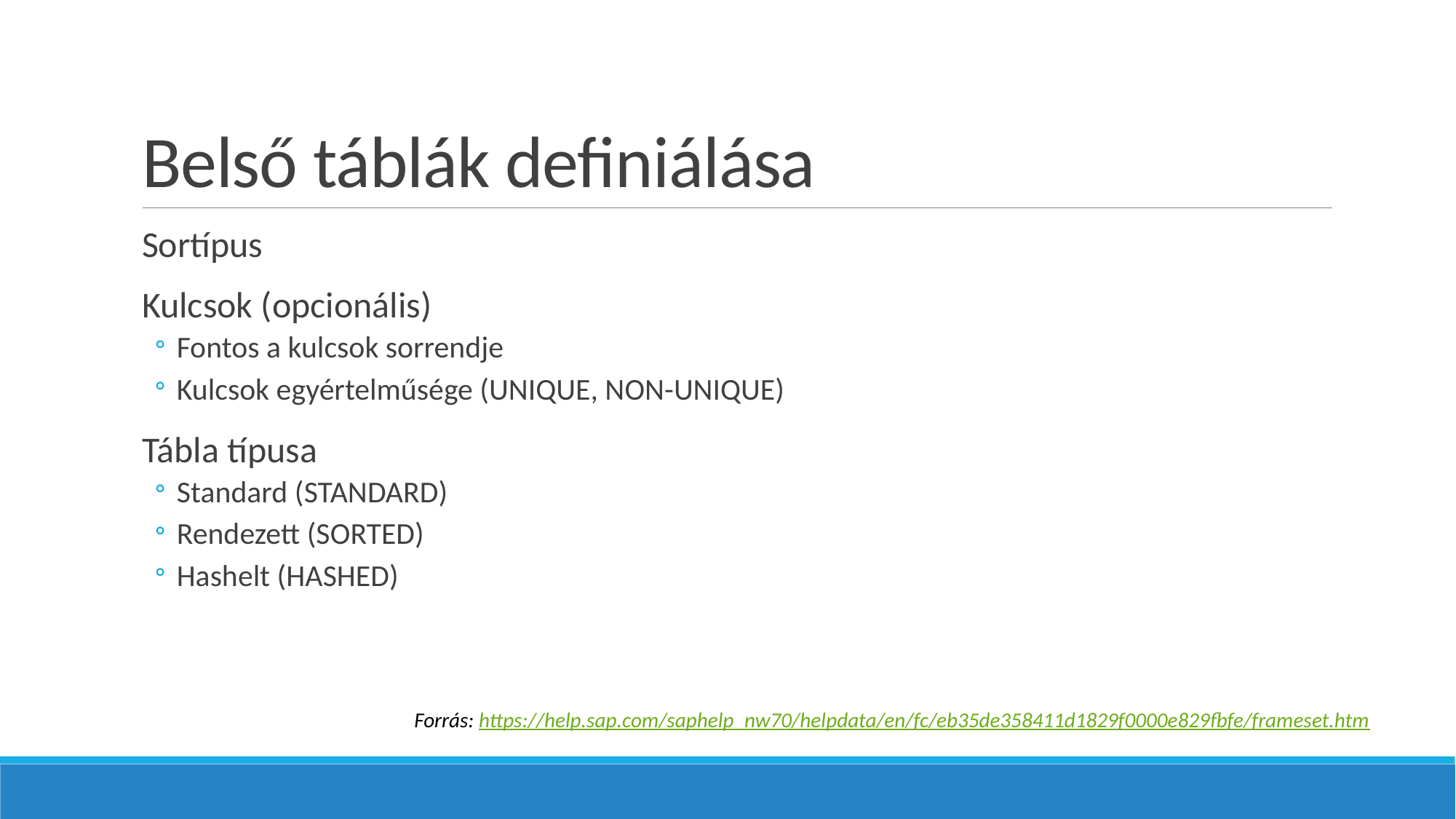

# Belső táblák definiálása
Sortípus
Kulcsok (opcionális)
Fontos a kulcsok sorrendje
Kulcsok egyértelműsége (UNIQUE, NON-UNIQUE)
Tábla típusa
Standard (STANDARD)
Rendezett (SORTED)
Hashelt (HASHED)
Forrás: https://help.sap.com/saphelp_nw70/helpdata/en/fc/eb35de358411d1829f0000e829fbfe/frameset.htm